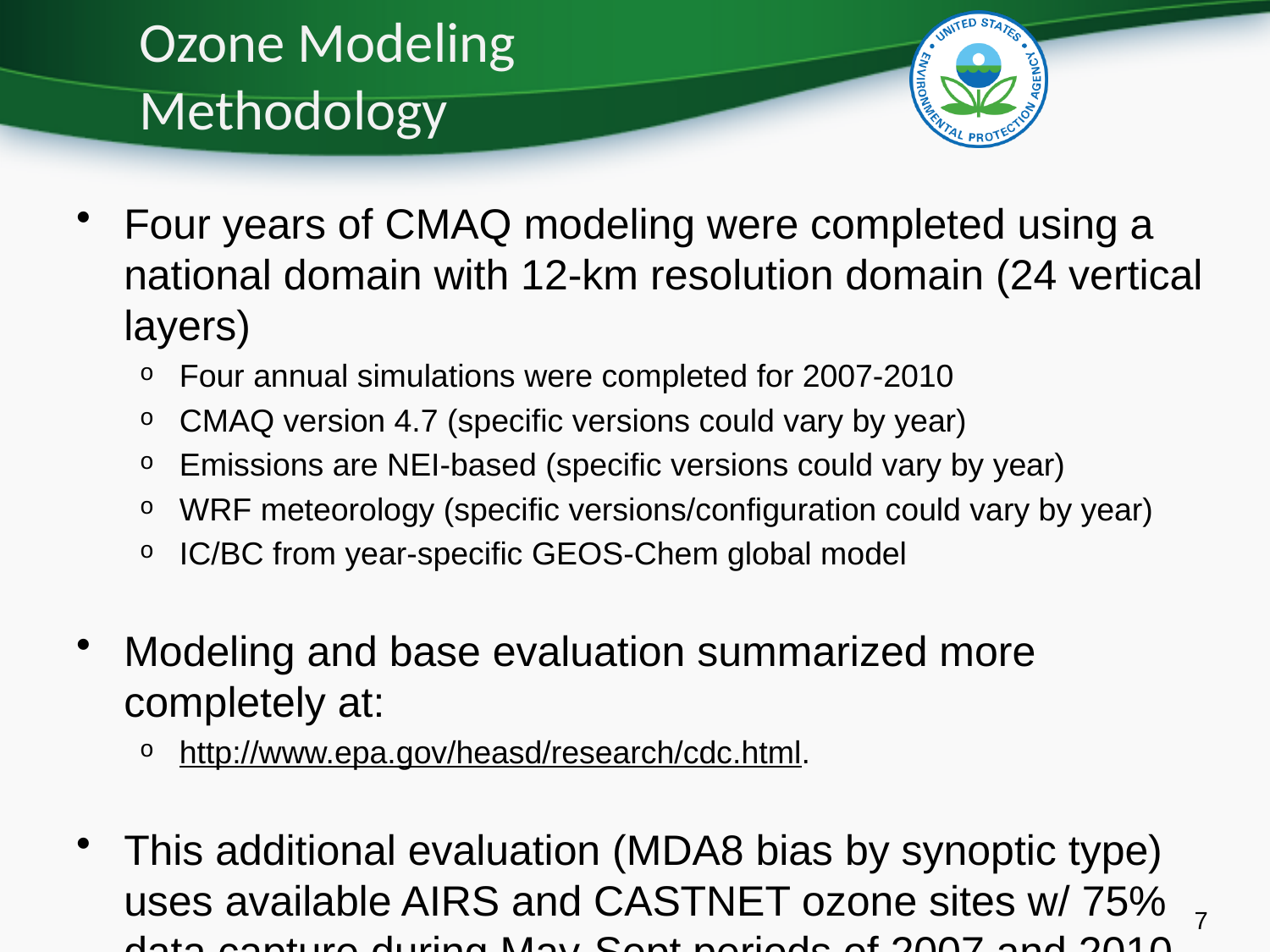

Ozone Modeling
Methodology
Four years of CMAQ modeling were completed using a national domain with 12-km resolution domain (24 vertical layers)
Four annual simulations were completed for 2007-2010
CMAQ version 4.7 (specific versions could vary by year)
Emissions are NEI-based (specific versions could vary by year)
WRF meteorology (specific versions/configuration could vary by year)
IC/BC from year-specific GEOS-Chem global model

Modeling and base evaluation summarized more completely at:
http://www.epa.gov/heasd/research/cdc.html.

This additional evaluation (MDA8 bias by synoptic type) uses available AIRS and CASTNET ozone sites w/ 75% data capture during May-Sept periods of 2007 and 2010.

7